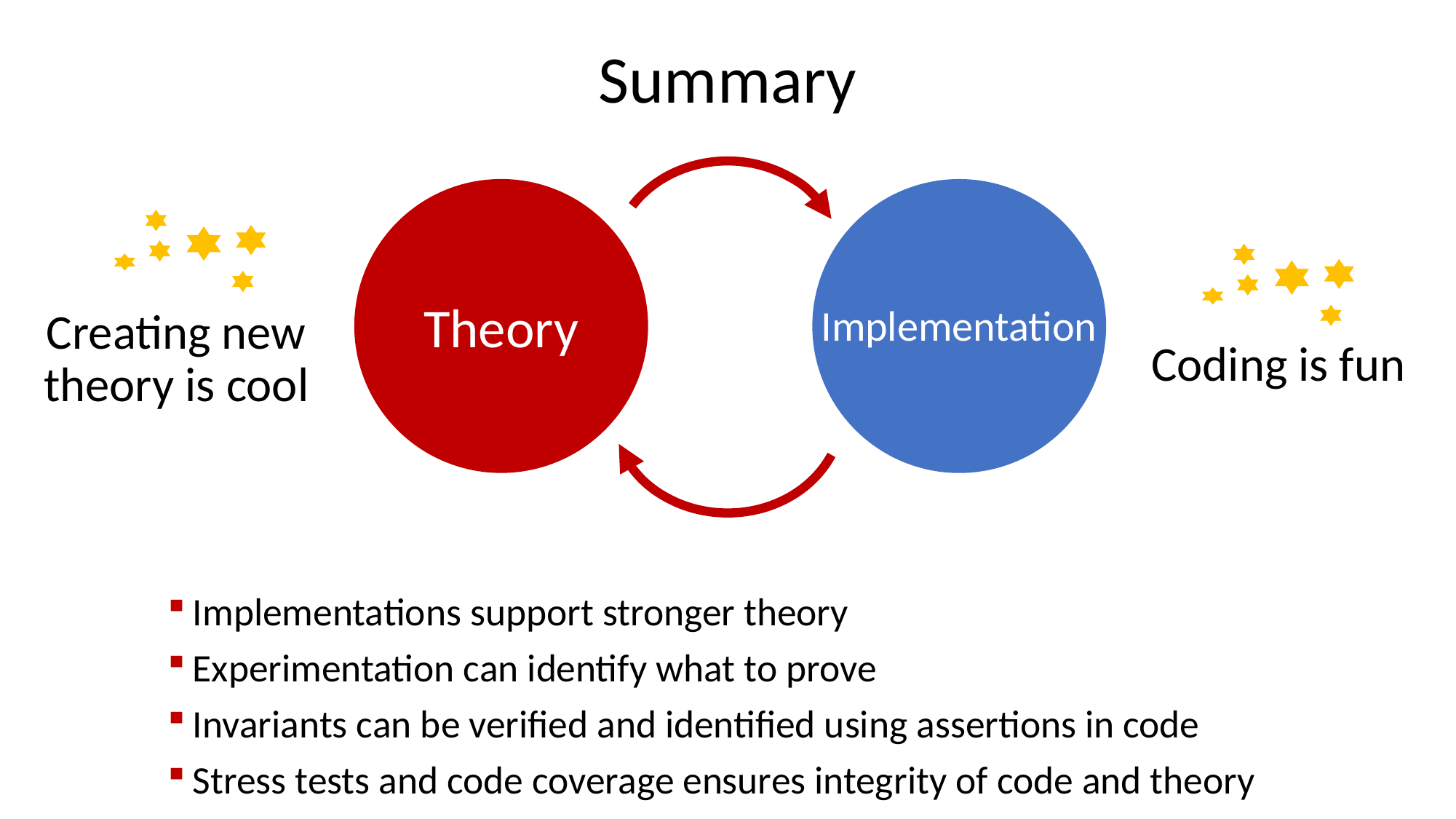

# Summary

Theory

Implementation

Creating new theory is cool
Coding is fun
Implementations support stronger theory
Experimentation can identify what to prove
Invariants can be verified and identified using assertions in code
Stress tests and code coverage ensures integrity of code and theory